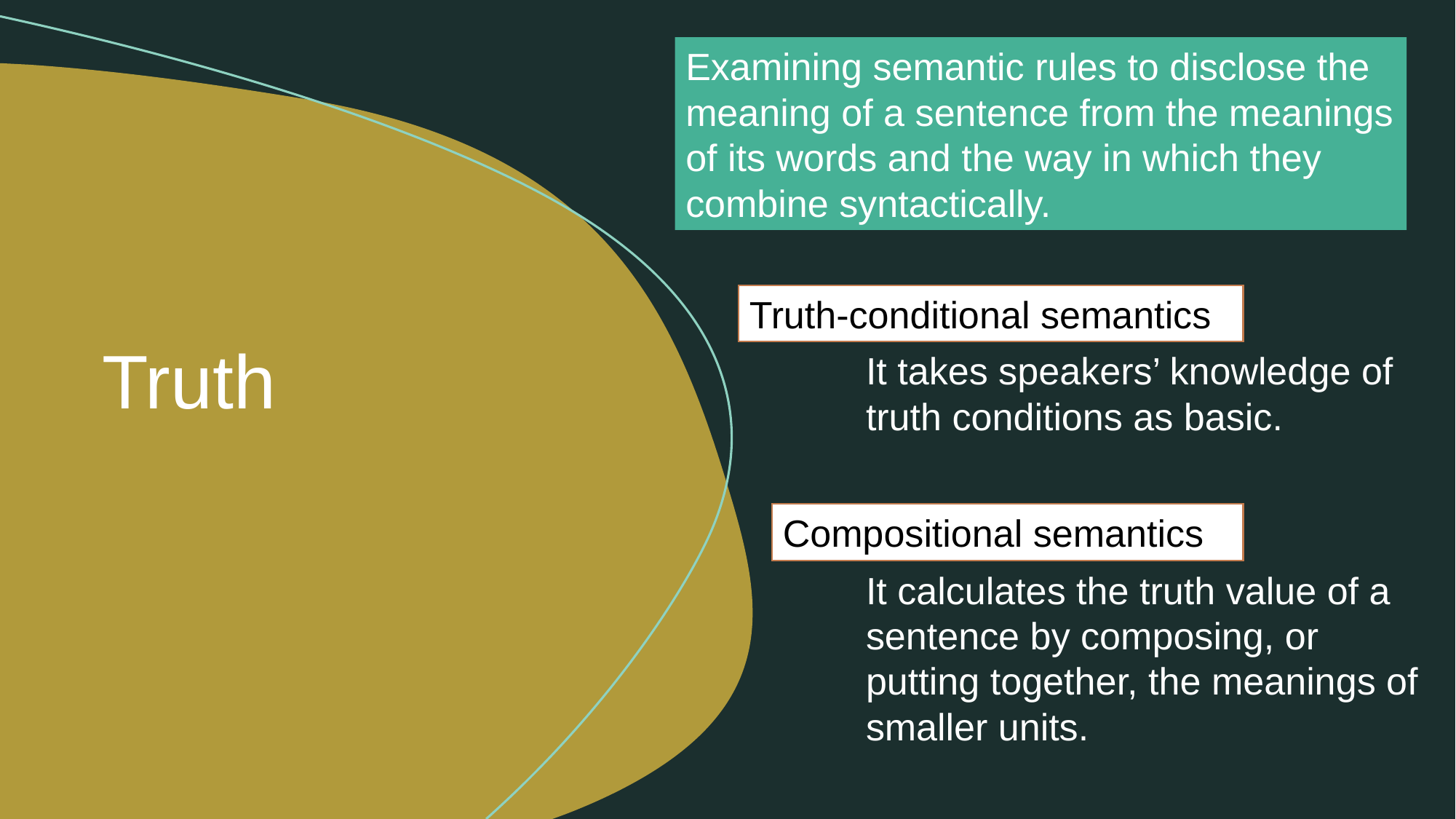

Examining semantic rules to disclose the meaning of a sentence from the meanings of its words and the way in which they combine syntactically.

Truth-conditional semantics
# Truth
It takes speakers’ knowledge of truth conditions as basic.
Compositional semantics
It calculates the truth value of a sentence by composing, or putting together, the meanings of smaller units.